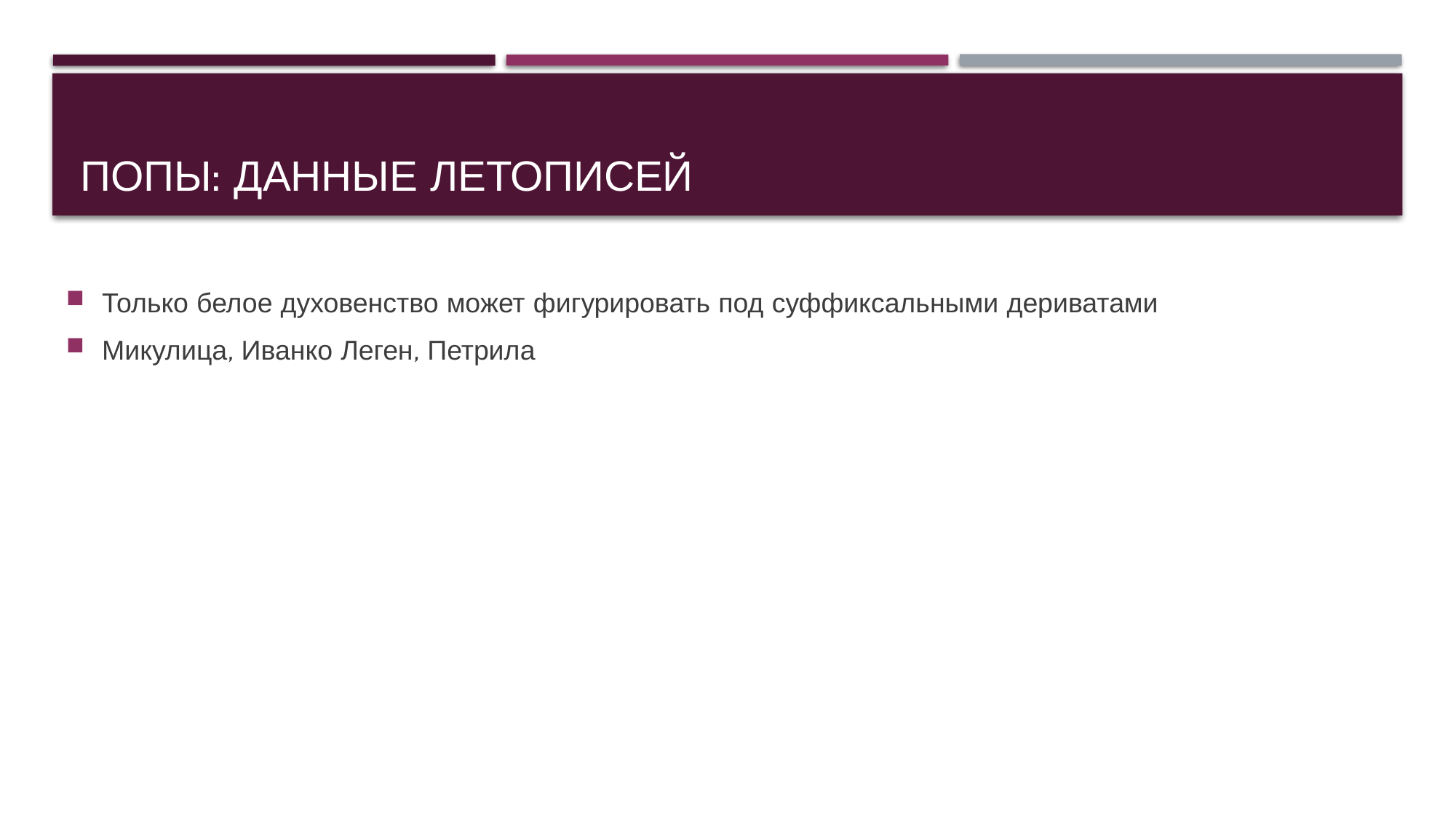

# Попы: данные летописей
Только белое духовенство может фигурировать под суффиксальными дериватами
Микулица, Иванко Леген, Петрила